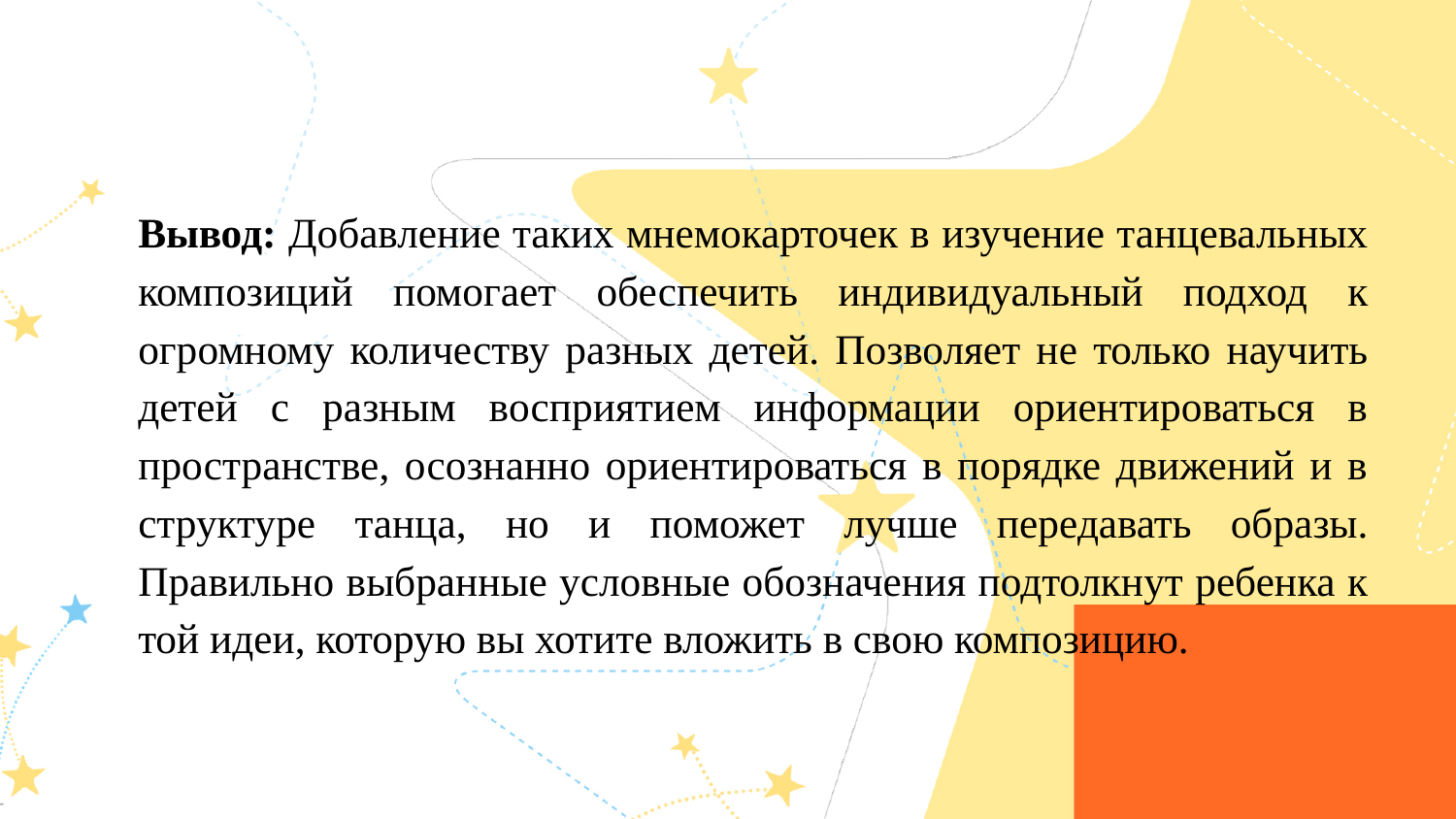

#
Вывод: Добавление таких мнемокарточек в изучение танцевальных композиций помогает обеспечить индивидуальный подход к огромному количеству разных детей. Позволяет не только научить детей с разным восприятием информации ориентироваться в пространстве, осознанно ориентироваться в порядке движений и в структуре танца, но и поможет лучше передавать образы. Правильно выбранные условные обозначения подтолкнут ребенка к той идеи, которую вы хотите вложить в свою композицию.